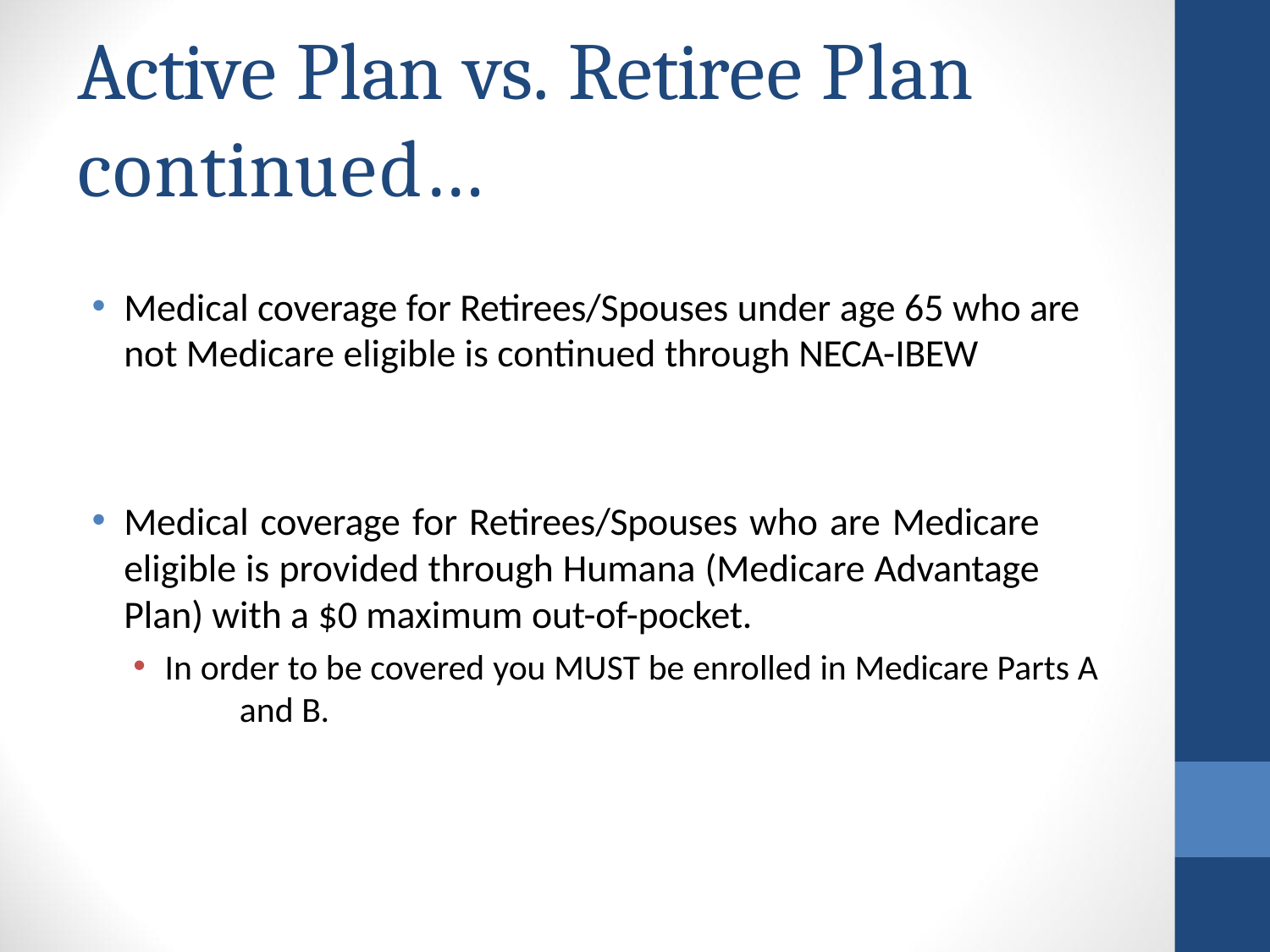

# Active Plan vs. Retiree Plan
continued…
Medical coverage for Retirees/Spouses under age 65 who are not Medicare eligible is continued through NECA-IBEW
Medical coverage for Retirees/Spouses who are Medicare eligible is provided through Humana (Medicare Advantage Plan) with a $0 maximum out-of-pocket.
In order to be covered you MUST be enrolled in Medicare Parts A 	and B.